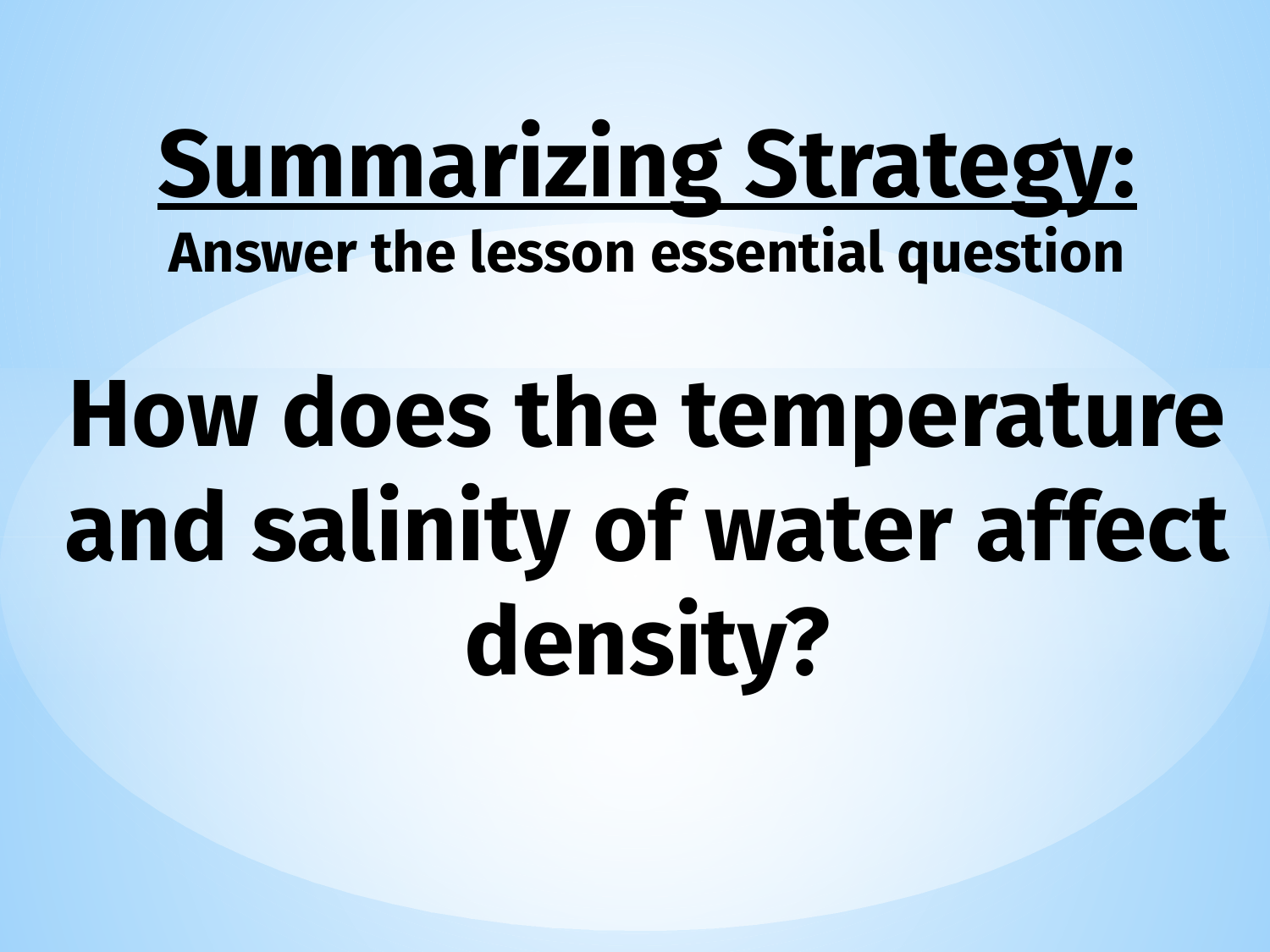

# Summarizing Strategy: Answer the lesson essential question How does the temperature and salinity of water affect density?